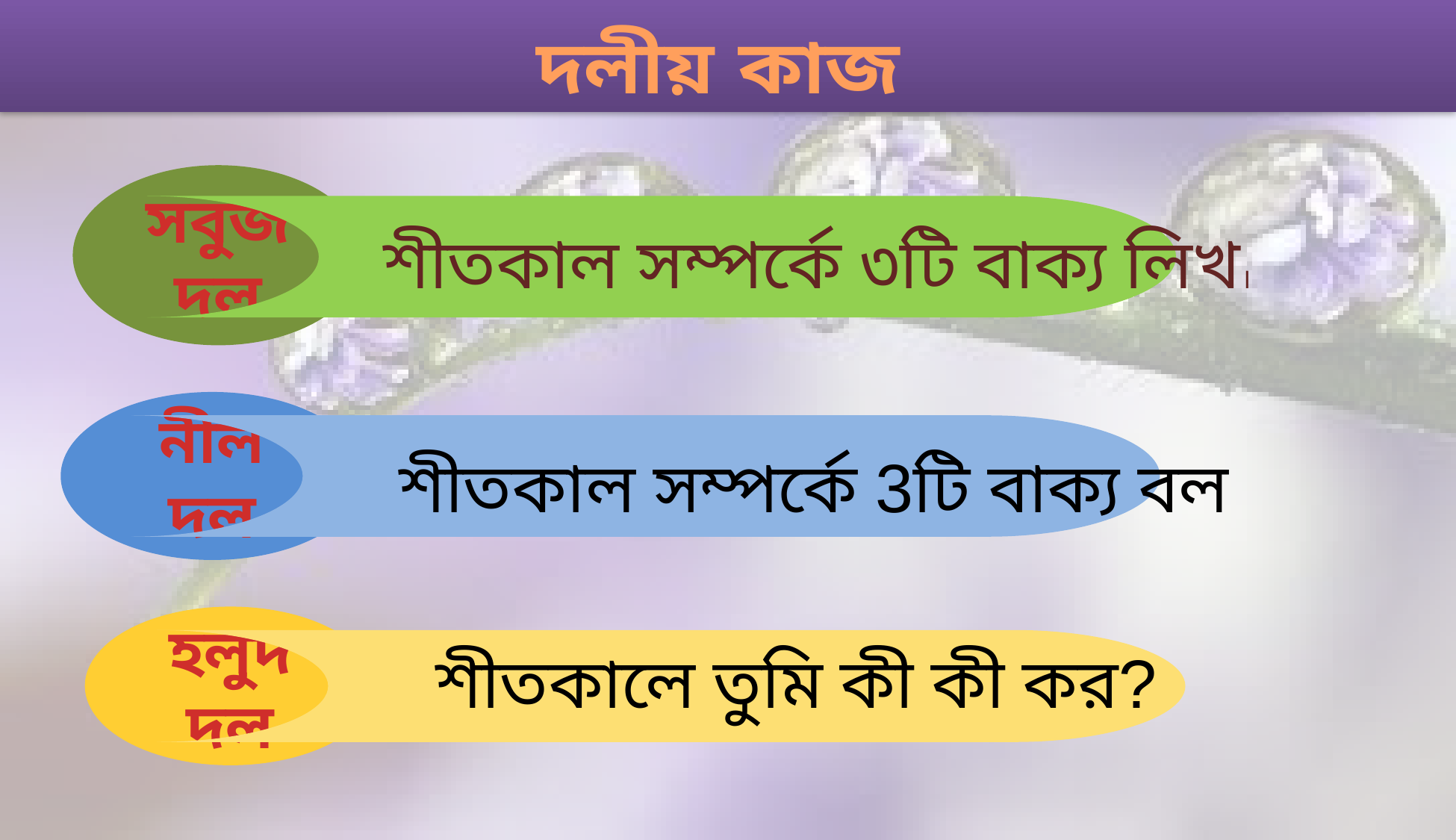

দলীয় কাজ
সবুজ দল

শীতকাল সম্পর্কে ৩টি বাক্য লিখ।
নীল দল

শীতকাল সম্পর্কে 3টি বাক্য বল
হলুদ দল

শীতকালে তুমি কী কী কর?